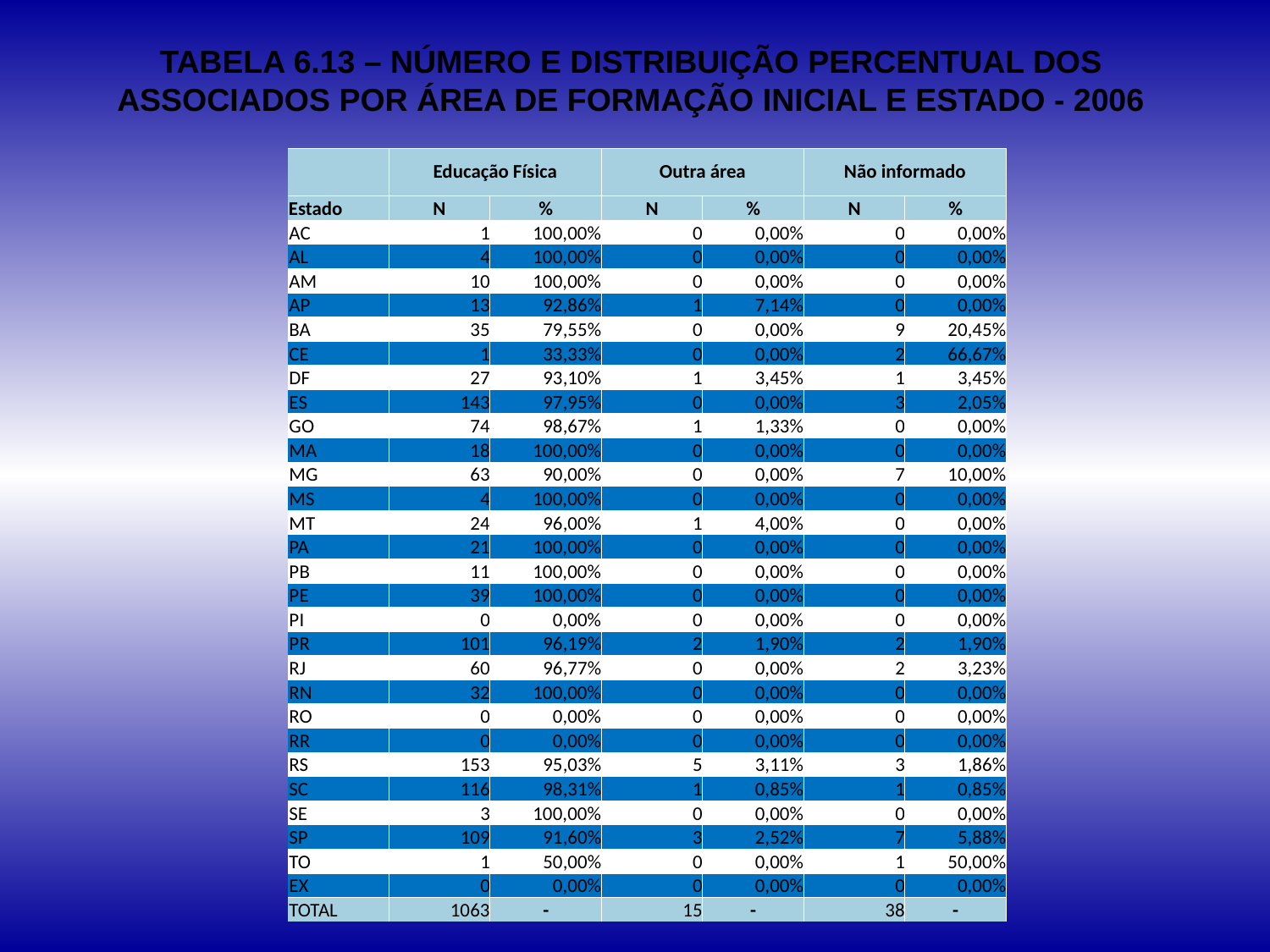

# TABELA 6.13 – NÚMERO E DISTRIBUIÇÃO PERCENTUAL DOS ASSOCIADOS POR ÁREA DE FORMAÇÃO INICIAL E ESTADO - 2006
|  | Educação Física |  | Outra área |  | Não informado |  |
| --- | --- | --- | --- | --- | --- | --- |
| Estado | N | % | N | % | N | % |
| AC | 1 | 100,00% | 0 | 0,00% | 0 | 0,00% |
| AL | 4 | 100,00% | 0 | 0,00% | 0 | 0,00% |
| AM | 10 | 100,00% | 0 | 0,00% | 0 | 0,00% |
| AP | 13 | 92,86% | 1 | 7,14% | 0 | 0,00% |
| BA | 35 | 79,55% | 0 | 0,00% | 9 | 20,45% |
| CE | 1 | 33,33% | 0 | 0,00% | 2 | 66,67% |
| DF | 27 | 93,10% | 1 | 3,45% | 1 | 3,45% |
| ES | 143 | 97,95% | 0 | 0,00% | 3 | 2,05% |
| GO | 74 | 98,67% | 1 | 1,33% | 0 | 0,00% |
| MA | 18 | 100,00% | 0 | 0,00% | 0 | 0,00% |
| MG | 63 | 90,00% | 0 | 0,00% | 7 | 10,00% |
| MS | 4 | 100,00% | 0 | 0,00% | 0 | 0,00% |
| MT | 24 | 96,00% | 1 | 4,00% | 0 | 0,00% |
| PA | 21 | 100,00% | 0 | 0,00% | 0 | 0,00% |
| PB | 11 | 100,00% | 0 | 0,00% | 0 | 0,00% |
| PE | 39 | 100,00% | 0 | 0,00% | 0 | 0,00% |
| PI | 0 | 0,00% | 0 | 0,00% | 0 | 0,00% |
| PR | 101 | 96,19% | 2 | 1,90% | 2 | 1,90% |
| RJ | 60 | 96,77% | 0 | 0,00% | 2 | 3,23% |
| RN | 32 | 100,00% | 0 | 0,00% | 0 | 0,00% |
| RO | 0 | 0,00% | 0 | 0,00% | 0 | 0,00% |
| RR | 0 | 0,00% | 0 | 0,00% | 0 | 0,00% |
| RS | 153 | 95,03% | 5 | 3,11% | 3 | 1,86% |
| SC | 116 | 98,31% | 1 | 0,85% | 1 | 0,85% |
| SE | 3 | 100,00% | 0 | 0,00% | 0 | 0,00% |
| SP | 109 | 91,60% | 3 | 2,52% | 7 | 5,88% |
| TO | 1 | 50,00% | 0 | 0,00% | 1 | 50,00% |
| EX | 0 | 0,00% | 0 | 0,00% | 0 | 0,00% |
| TOTAL | 1063 | - | 15 | - | 38 | - |